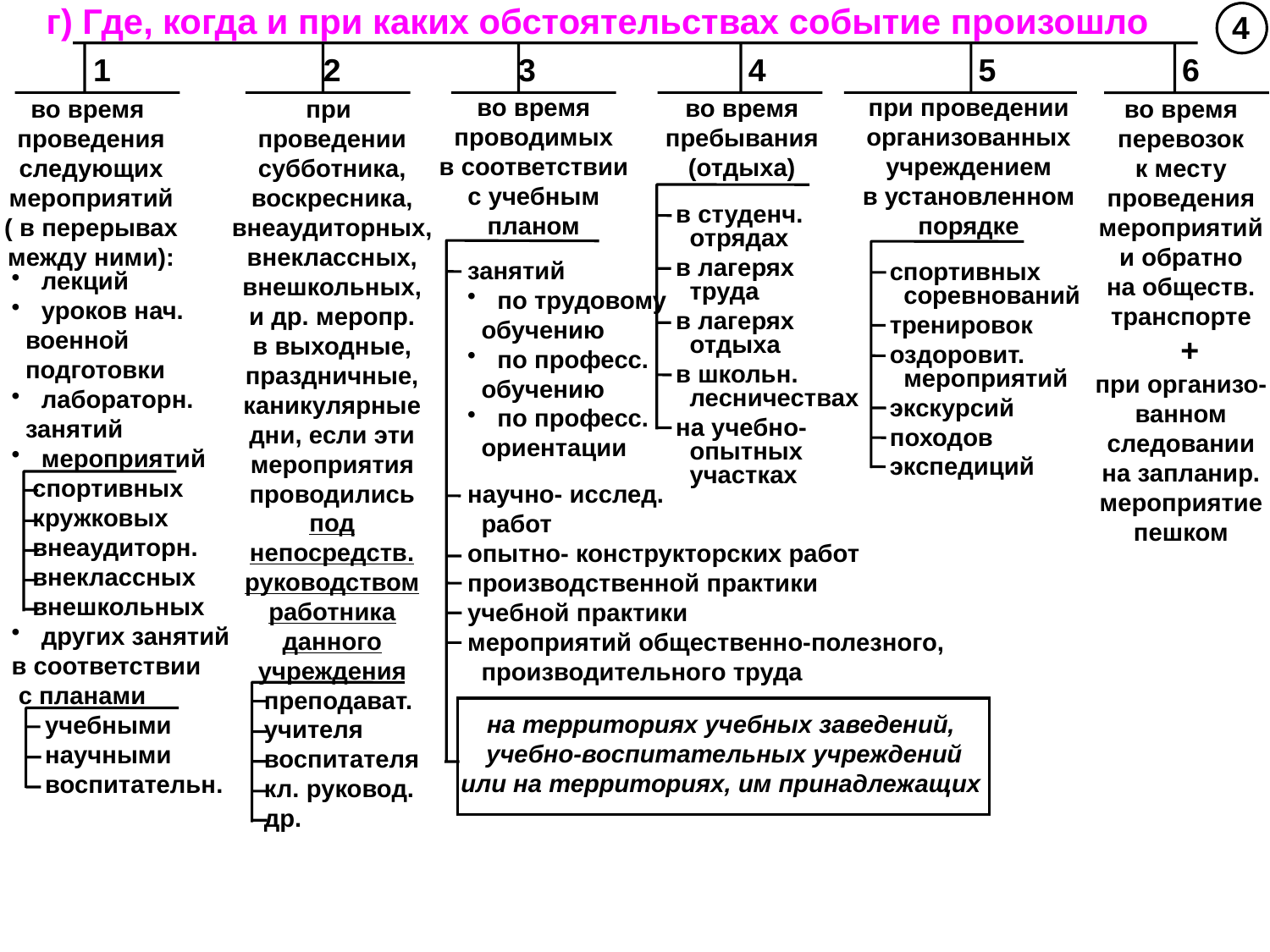

г) Где, когда и при каких обстоятельствах событие произошло
4

1                        2                    3                        4                        5                     6

при проведении
организованных
учреждением
в установленном
порядке
во время
проводимых
в соответствии
с учебным
планом
во время
пребывания
(отдыха)
во время
проведения
следующих
мероприятий
( в перерывах
между ними):
при
проведении
субботника,
воскресника,
внеаудиторных,
внеклассных,
внешкольных,
и др. меропр.
в выходные,
праздничные,
каникулярные
дни, если эти
мероприятия
проводились
под
непосредств.
руководством
работника
данного
учреждения
во время
перевозок
к месту
проведения
мероприятий
и обратно
на обществ.
транспорте
  +
при организо-
ванном
следовании
на запланир.
мероприятие
пешком

в студенч.
  отрядах
в лагерях
  труда
в лагерях
  отдыха
в школьн.
  лесничествах
на учебно-
  опытных
  участках

занятий
по трудовому
  обучению
по професс.
  обучению
по професс.
  ориентации

научно- исслед.
  работ
опытно- конструкторских работ
производственной практики
учебной практики
мероприятий общественно-полезного,
  производительного труда

спортивных
  соревнований
тренировок
оздоровит.
  мероприятий
экскурсий
походов
экспедиций
лекций
уроков нач.
  военной
  подготовки
лабораторн.
  занятий
мероприятий
   спортивных
   кружковых
   внеаудиторн.
   внеклассных
   внешкольных
других занятий
в соответствии
 с планами

преподават.
учителя
воспитателя
кл. руковод.
др.

на территориях учебных заведений,
учебно-воспитательных учреждений
или на территориях, им принадлежащих

учебными
научными
воспитательн.